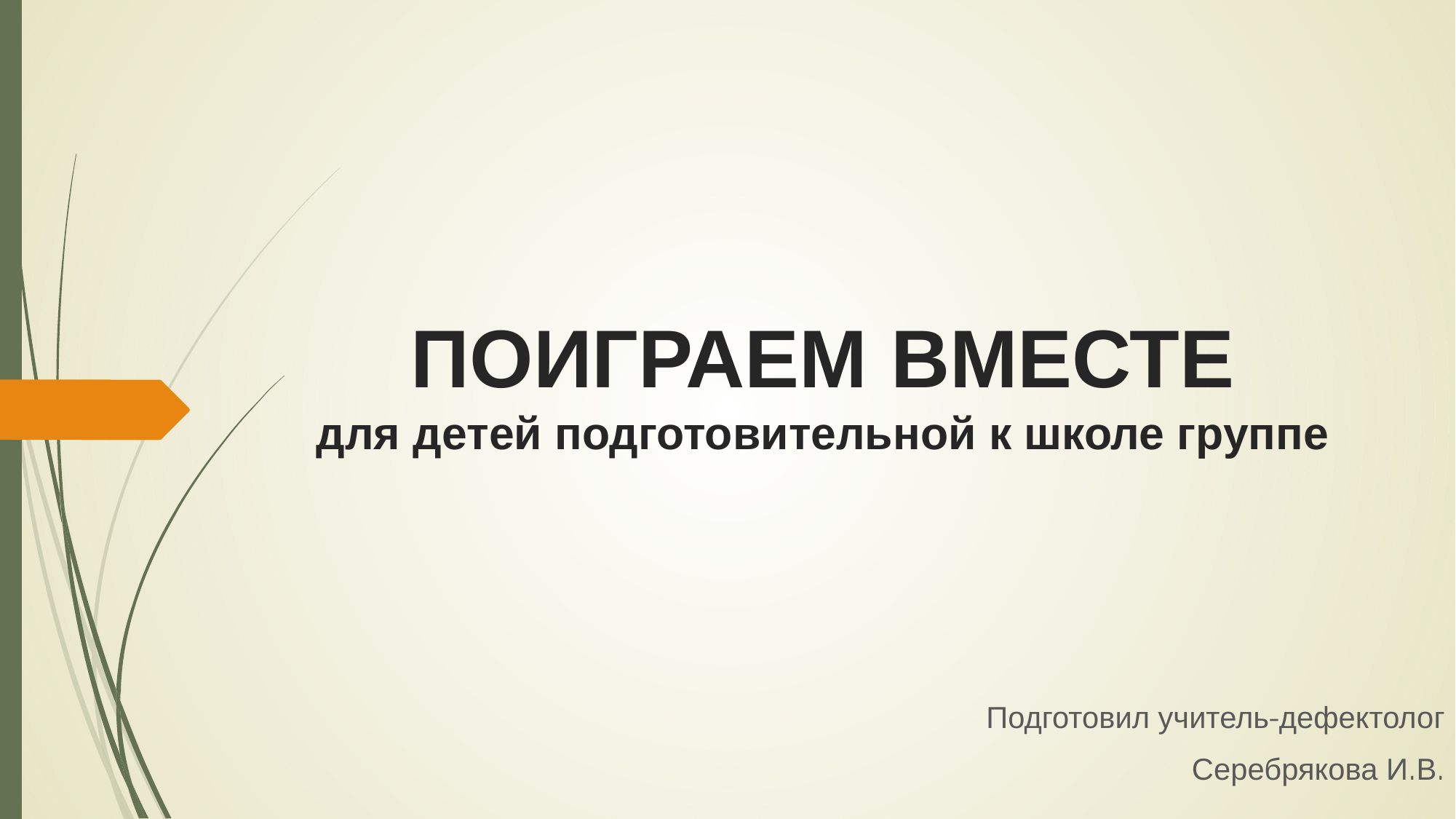

# ПОИГРАЕМ ВМЕСТЕ
для детей подготовительной к школе группе
Подготовил учитель-дефектолог
Серебрякова И.В.